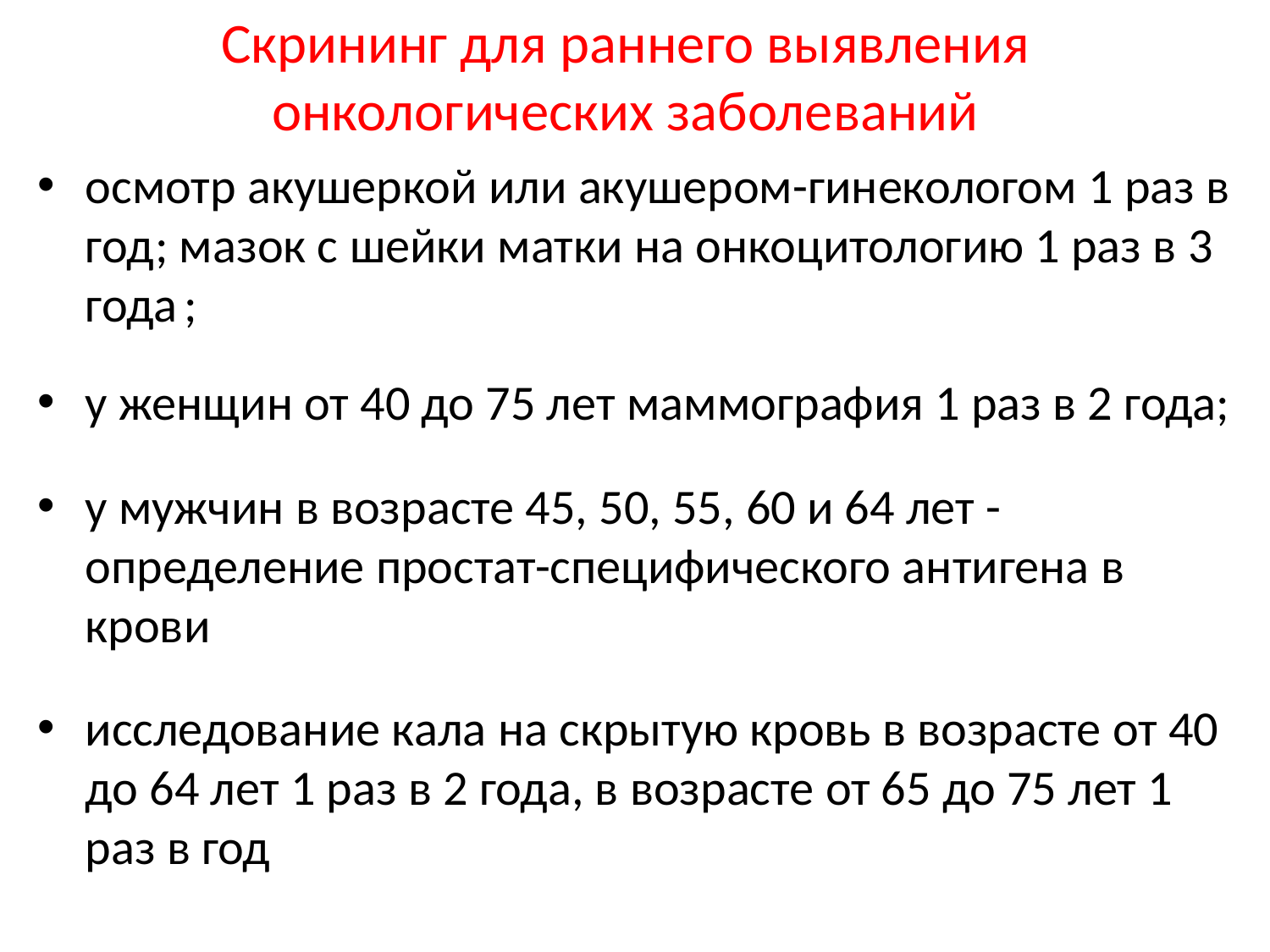

# Скрининг для раннего выявления онкологических заболеваний
осмотр акушеркой или акушером-гинекологом 1 раз в год; мазок с шейки матки на онкоцитологию 1 раз в 3 года ;

у женщин от 40 до 75 лет маммография 1 раз в 2 года;

у мужчин в возрасте 45, 50, 55, 60 и 64 лет - определение простат-специфического антигена в крови

исследование кала на скрытую кровь в возрасте от 40 до 64 лет 1 раз в 2 года, в возрасте от 65 до 75 лет 1 раз в год